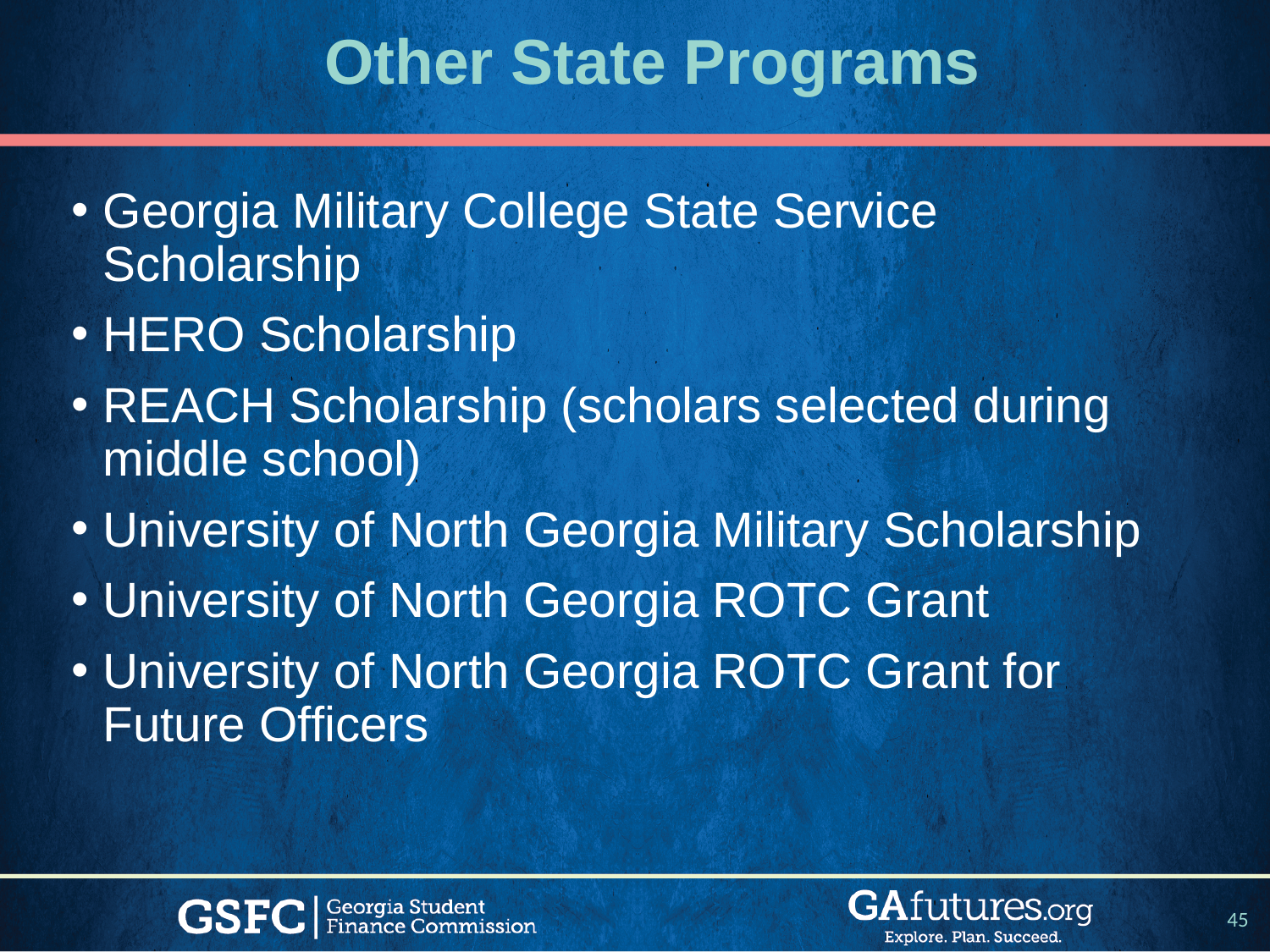

# Other State Programs
Georgia Military College State Service Scholarship
HERO Scholarship
REACH Scholarship (scholars selected during middle school)
University of North Georgia Military Scholarship
University of North Georgia ROTC Grant
University of North Georgia ROTC Grant for Future Officers

45